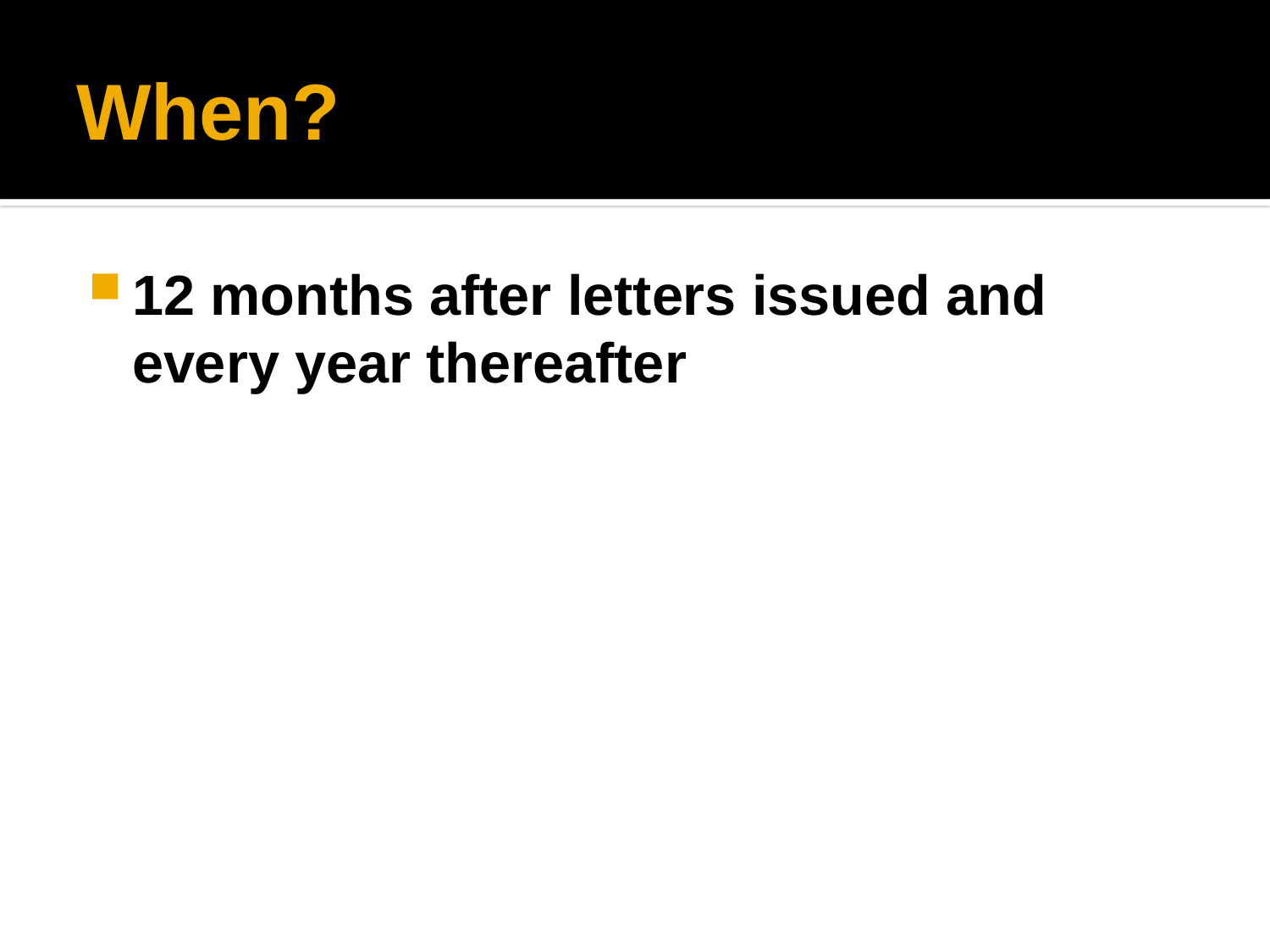

# When?
12 months after letters issued and every year thereafter